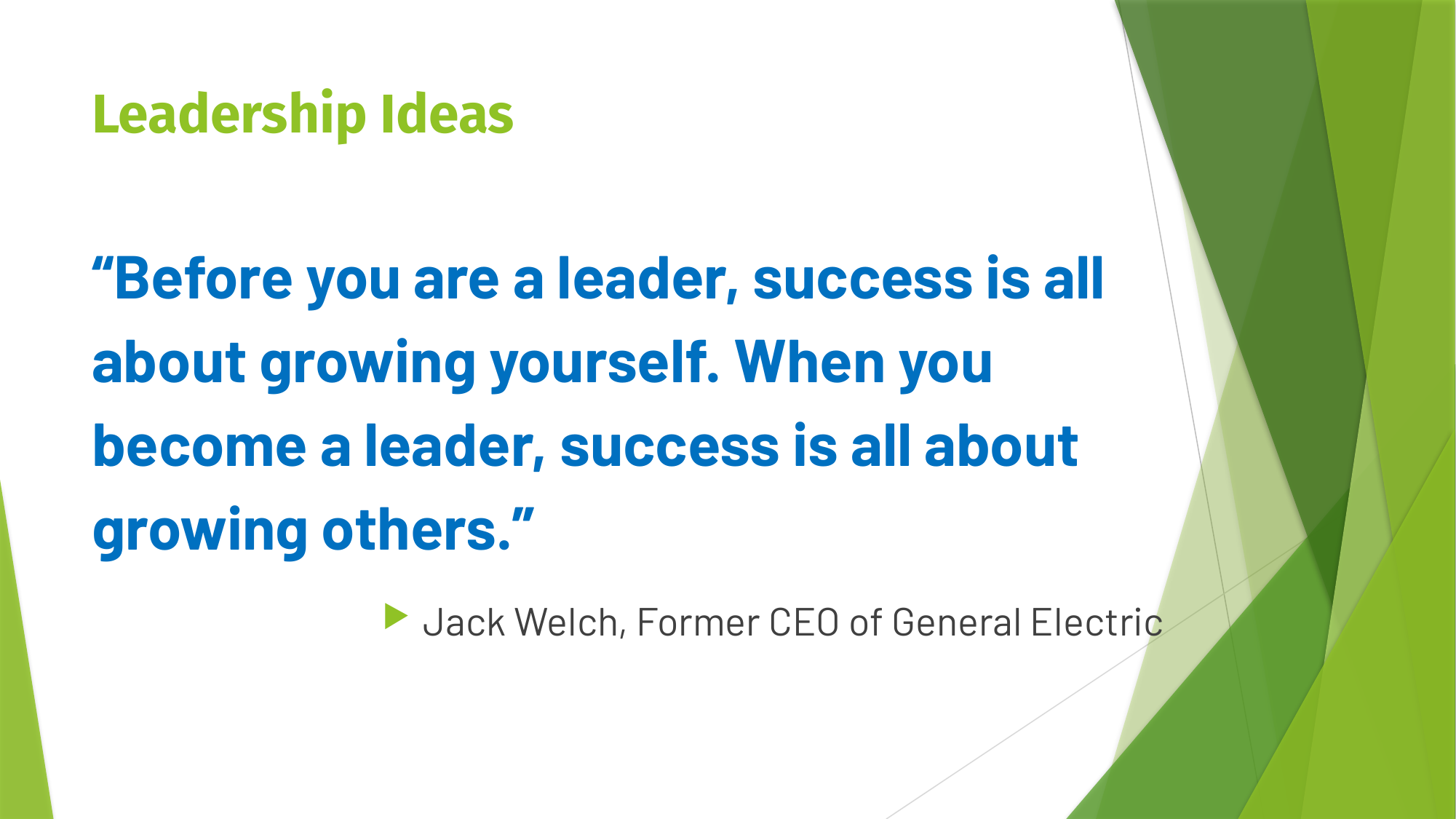

# Leadership Ideas

“Before you are a leader, success is all about growing yourself. When you become a leader, success is all about growing others.”
Jack Welch, Former CEO of General Electric